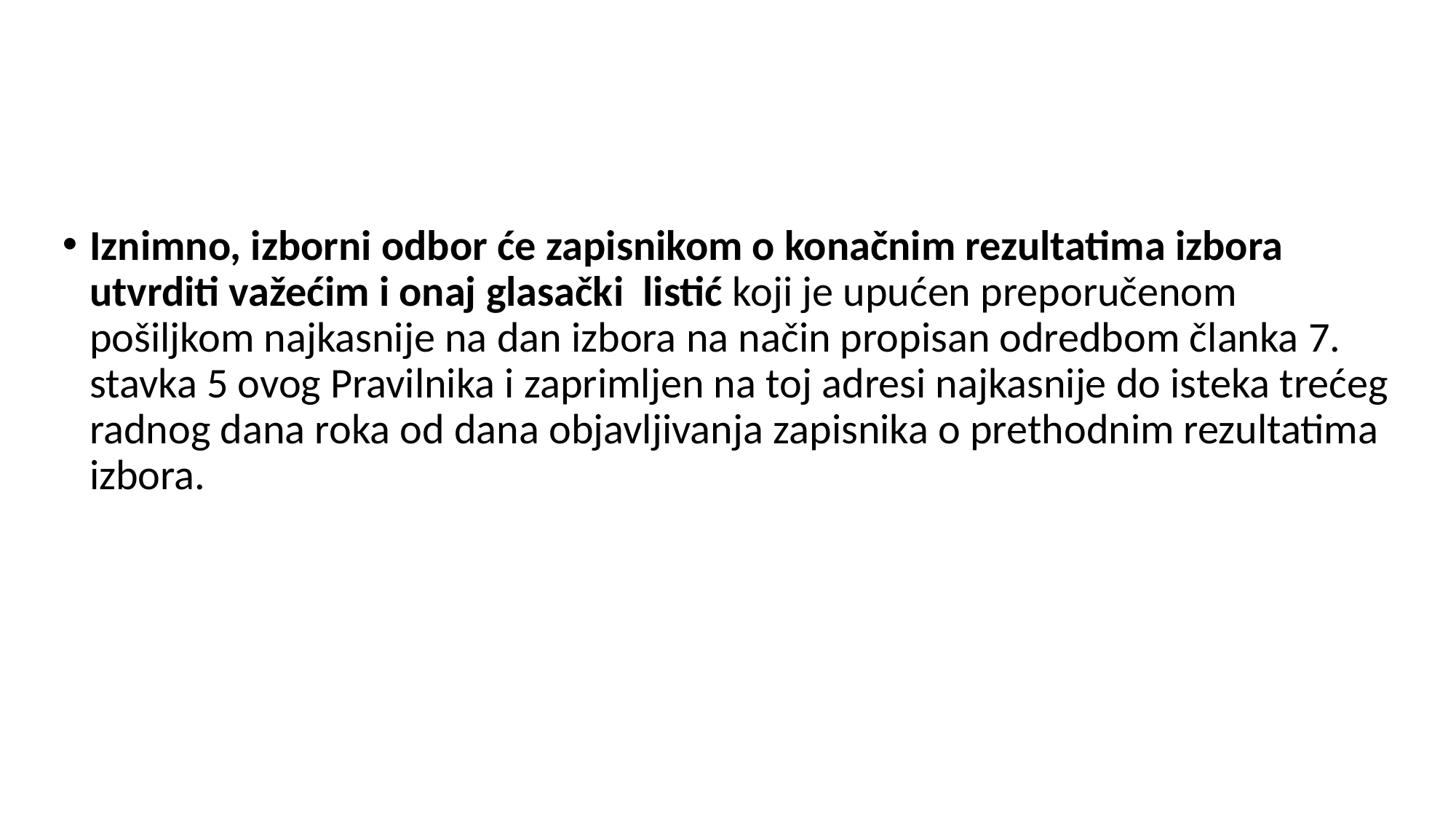

#
Iznimno, izborni odbor će zapisnikom o konačnim rezultatima izbora utvrditi važećim i onaj glasački  listić koji je upućen preporučenom pošiljkom najkasnije na dan izbora na način propisan odredbom članka 7. stavka 5 ovog Pravilnika i zaprimljen na toj adresi najkasnije do isteka trećeg radnog dana roka od dana objavljivanja zapisnika o prethodnim rezultatima izbora.